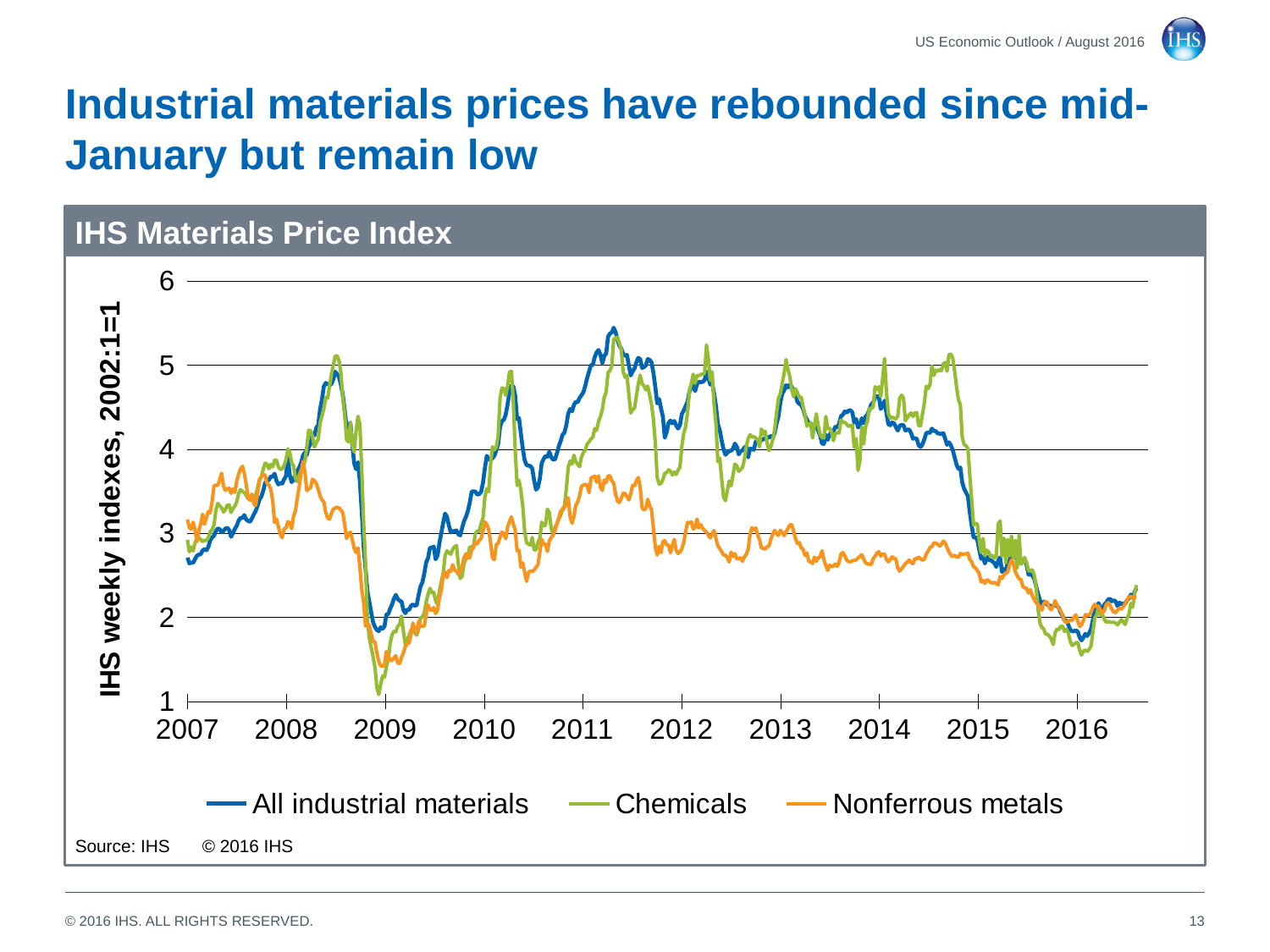

US Economic Outlook / August 2016
# Industrial materials prices have rebounded since mid-January but remain low
IHS Materials Price Index

### Chart

| Category | All industrial materials | Chemicals | Nonferrous metals |
|---|---|---|---|
| 37263 | 1.0 | 1.0 | 1.0 |
| 37270 | 0.9966483625398601 | 1.00372036474164 | 0.9928309897262698 |
| 37277 | 1.0112382951901595 | 0.9992913133898601 | 0.9768214504940302 |
| 37284 | 1.00398386658236 | 0.96067271995101 | 0.9692216062184003 |
| 37291 | 1.01331582421767 | 0.9706343260940301 | 0.9838187077451399 |
| 37298 | 1.0531756491434199 | 0.9706343260940301 | 0.9847218573849201 |
| 37305 | 1.0426479200764303 | 0.9887674247982399 | 0.9701067535088401 |
| 37312 | 1.0748012754630698 | 1.0194937085928297 | 0.9742781025275201 |
| 37319 | 1.1186948813791098 | 1.0661700196934 | 1.0059991313798697 |
| 37326 | 1.1474271189368201 | 1.09390977443609 | 1.0084441711322 |
| 37333 | 1.1684342120471596 | 1.14357261458856 | 1.02193808494663 |
| 37340 | 1.1951270388783701 | 1.1982526078586002 | 1.0019359993820898 |
| 37347 | 1.2252390464639198 | 1.25681044136386 | 1.0015397533938797 |
| 37354 | 1.1999881872996399 | 1.2339118982342097 | 0.98356859224059 |
| 37361 | 1.20925239184807 | 1.2680442301645498 | 0.9864830077688499 |
| 37368 | 1.2339445243363 | 1.3375645000248197 | 0.9983720719029798 |
| 37375 | 1.2318821600137901 | 1.3573235178923098 | 0.9885514160255501 |
| 37382 | 1.23944486097311 | 1.3835946110691195 | 0.9805418841594 |
| 37389 | 1.2570151245758803 | 1.4262376778336099 | 0.9696661059759999 |
| 37396 | 1.2459787605386898 | 1.46148372122529 | 0.9596097238971101 |
| 37403 | 1.24945894766832 | 1.4659856905653696 | 0.97730470311014 |
| 37410 | 1.2490630873246096 | 1.4829558718880802 | 0.9993159609842398 |
| 37417 | 1.2495194103973397 | 1.50155769559629 | 0.9886723223178698 |
| 37424 | 1.27124080392724 | 1.5254896733763899 | 0.9735906192675001 |
| 37431 | 1.27750073594334 | 1.50398348953822 | 0.97771516003985 |
| 37438 | 1.26978781421369 | 1.4526850324637701 | 0.9920633525215801 |
| 37445 | 1.27841516425419 | 1.4790098411840298 | 0.9944889137554299 |
| 37452 | 1.2642536649202003 | 1.39298481898068 | 0.9864850134845401 |
| 37459 | 1.2455818975564796 | 1.3795501685247602 | 0.9478581573537401 |
| 37466 | 1.23409591985097 | 1.3401836671649698 | 0.9355367667944599 |
| 37473 | 1.22632280040868 | 1.31653538192509 | 0.91925248164068 |
| 37480 | 1.2345150884326799 | 1.30878462204667 | 0.9189260564196401 |
| 37487 | 1.2404007543248499 | 1.2877621925319498 | 0.92873436708509 |
| 37494 | 1.2355787819399497 | 1.2772358767424798 | 0.9365470904793001 |
| 37501 | 1.23464245330639 | 1.27601047280711 | 0.9253553266054101 |
| 37508 | 1.2446496508109497 | 1.2792870382118102 | 0.94987377857746 |
| 37515 | 1.23680701688504 | 1.2744736014651399 | 0.9296943750827901 |
| 37522 | 1.2559301871174995 | 1.2853246652949295 | 0.9175871532515499 |
| 37529 | 1.2563948622266399 | 1.2811909266931 | 0.9147298901974601 |
| 37536 | 1.2477903303903397 | 1.2729234494894597 | 0.9153158376871601 |
| 37543 | 1.2470856156440697 | 1.26568940693627 | 0.9318860924592701 |
| 37550 | 1.2358170120901797 | 1.2615556683344398 | 0.94588056424455 |
| 37557 | 1.2328052851127798 | 1.2687897108876298 | 0.9595787131595501 |
| 37564 | 1.2192318906005297 | 1.26481895310543 | 0.9725432548690801 |
| 37571 | 1.2056253391980898 | 1.27428284577915 | 0.9695131532526499 |
| 37578 | 1.21635208782233 | 1.2689906994191196 | 0.98384386298514 |
| 37585 | 1.22699519159354 | 1.2716222783664897 | 0.9905269257810098 |
| 37592 | 1.2320892365444098 | 1.24297857170438 | 1.0023578669801803 |
| 37599 | 1.2912990606496597 | 1.3975066610032 | 0.9931171017460297 |
| 37606 | 1.3385999472083099 | 1.4214676272485998 | 0.98316390403389 |
| 37613 | 1.3651571903592201 | 1.44692770480861 | 0.9770481370775101 |
| 37620 | 1.3890655011930102 | 1.4730041538181398 | 0.9631116446022698 |
| 37627 | 1.41985817793172 | 1.53497343873256 | 0.9769422938583101 |
| 37634 | 1.4770566175863897 | 1.64134119230578 | 0.99105304222199 |
| 37641 | 1.48624007911536 | 1.61602204336961 | 1.01734351085189 |
| 37648 | 1.5014892026341196 | 1.6774064011827 | 1.01927999129883 |
| 37655 | 1.5418946256245896 | 1.7591310631678199 | 1.0284009620658001 |
| 37662 | 1.5708034687810302 | 1.83775368354856 | 1.0230139582874098 |
| 37669 | 1.60726636430384 | 1.94172201413291 | 1.01272794859702 |
| 37676 | 1.6375200823846696 | 2.011888139277019 | 1.0455496377786098 |
| 37683 | 1.6370810390862203 | 2.0030583796247696 | 1.0254425355144399 |
| 37690 | 1.6548101333802203 | 2.0185598993816094 | 1.0173147834246297 |
| 37697 | 1.5705777972434698 | 1.9415010563827 | 1.00687547729326 |
| 37704 | 1.54533633305658 | 1.8906152394927103 | 0.99366027427603 |
| 37711 | 1.4802199130991298 | 1.73445308061055 | 0.9643982765799702 |
| 37718 | 1.4382316310795198 | 1.66157475493576 | 0.95842250036079 |
| 37725 | 1.42865311564975 | 1.59269860270632 | 0.9733611536394501 |
| 37732 | 1.42432252030105 | 1.57474627507874 | 0.9663929171286901 |
| 37739 | 1.35190217365934 | 1.4478505094357301 | 0.97715015051092 |
| 37746 | 1.36109011450597 | 1.4460268977653197 | 0.99065559150114 |
| 37753 | 1.39654351322736 | 1.4751526100651398 | 1.01267801587277 |
| 37760 | 1.3851306557092897 | 1.39682158440856 | 1.0176067442704697 |
| 37767 | 1.35861634954502 | 1.31913346278388 | 1.02261074824002 |
| 37774 | 1.3726685467600401 | 1.32912613981762 | 1.03990593999738 |
| 37781 | 1.39339357117492 | 1.35533023681728 | 1.0199830567256298 |
| 37788 | 1.3851671045280203 | 1.39394640305826 | 1.02514779902925 |
| 37795 | 1.3799281847196898 | 1.36213990589091 | 1.0151909129042398 |
| 37802 | 1.38197398318382 | 1.3484987919174298 | 1.0157177616262503 |
| 37809 | 1.3866414583349198 | 1.3477110420953298 | 1.0456614337026198 |
| 37816 | 1.4102772252504499 | 1.3791770833907901 | 1.06066559132772 |
| 37823 | 1.4041512451456297 | 1.3754338279668301 | 1.0598422221589299 |
| 37830 | 1.4228338268237202 | 1.4219318426293095 | 1.08956315471722 |
| 37837 | 1.4709623486403498 | 1.4505645110575398 | 1.0865264295160502 |
| 37844 | 1.47052517982003 | 1.46178034962681 | 1.0543304645207703 |
| 37851 | 1.47809619684727 | 1.4609880901814298 | 1.0568429674524 |
| 37858 | 1.4898469660195799 | 1.46814185592374 | 1.05315489172132 |
| 37865 | 1.4599405025421297 | 1.44091760490735 | 1.06568706813762 |
| 37872 | 1.4627349523084896 | 1.43118146613783 | 1.05785214442432 |
| 37879 | 1.4624742438626497 | 1.4493607367648698 | 1.056097370922 |
| 37886 | 1.48834780210985 | 1.4798609463865 | 1.07715809589531 |
| 37893 | 1.5237194570268597 | 1.4914194832275098 | 1.0763182647445302 |
| 37900 | 1.56288302375408 | 1.4916627408580099 | 1.10972256798615 |
| 37907 | 1.59471881799275 | 1.5106652728666798 | 1.1455081167737302 |
| 37914 | 1.5978473563393598 | 1.52448245522095 | 1.1627059322497102 |
| 37921 | 1.5854268114829397 | 1.46242082646087 | 1.17409985351898 |
| 37928 | 1.6043606588974297 | 1.47070852111938 | 1.1905857387845402 |
| 37935 | 1.6173862138312 | 1.4979617606010598 | 1.19377860667392 |
| 37942 | 1.6175648029045298 | 1.49314953745331 | 1.1782865470608501 |
| 37949 | 1.6205851058283303 | 1.4890157988514898 | 1.1875395050281798 |
| 37956 | 1.6473002021836498 | 1.56350763188234 | 1.23331125998126 |
| 37963 | 1.67968080278145 | 1.62082403367185 | 1.2492578188188002 |
| 37970 | 1.70315660396888 | 1.6600565426773102 | 1.2669982371776696 |
| 37977 | 1.7230504034749499 | 1.73758757362959 | 1.2774368414876098 |
| 37984 | 1.7612437121858098 | 1.8190062625014398 | 1.3151696470581995 |
| 37991 | 1.83180748635327 | 1.9044802624683501 | 1.3316505611425502 |
| 37998 | 1.9292065374837901 | 1.99280639235653 | 1.3349625008955202 |
| 38005 | 1.96299999382397 | 2.06160226777508 | 1.34866867187274 |
| 38012 | 1.9683074512963203 | 2.18167032585131 | 1.3594480144165302 |
| 38019 | 1.9755902266317502 | 2.16392567534022 | 1.4013059164654798 |
| 38026 | 1.96673098538738 | 2.11066932739037 | 1.4402031479545299 |
| 38033 | 1.97541501292731 | 2.0834975783185006 | 1.51208827152538 |
| 38040 | 2.00242273584279 | 2.1518690802575 | 1.51573353289583 |
| 38047 | 2.0268532934313894 | 2.169730801692411 | 1.5180604000404299 |
| 38054 | 2.019069103428879 | 2.15221370098025 | 1.4712496718133998 |
| 38061 | 2.0353592989829705 | 2.2446313003712506 | 1.5117217029538597 |
| 38068 | 2.05841805056614 | 2.33919604587403 | 1.4953317127193295 |
| 38075 | 2.0399640524044704 | 2.3203467031481795 | 1.5207665402054098 |
| 38082 | 2.04842255032357 | 2.3775671202952298 | 1.4953466334143297 |
| 38089 | 2.0682068479007403 | 2.3775671202952298 | 1.4705241140711598 |
| 38096 | 2.0136704549231697 | 2.2267616767524006 | 1.4744077645522702 |
| 38103 | 1.9900938585765202 | 2.1670904517346106 | 1.41311785667477 |
| 38110 | 1.96739747523139 | 2.09230164552981 | 1.4216190088775997 |
| 38117 | 1.97319362299063 | 2.12278796771826 | 1.37194294202508 |
| 38124 | 1.97329841134095 | 2.1326055968975997 | 1.3799048154572198 |
| 38131 | 1.96218614780294 | 2.1249900429724313 | 1.44935303430195 |
| 38138 | 1.96471362705739 | 2.146692170632 | 1.46850788386478 |
| 38145 | 1.9442845993412403 | 2.2106299130070197 | 1.4256311096818 |
| 38152 | 1.9385093688222 | 2.2383998698139305 | 1.4089655178234097 |
| 38159 | 1.9333960879729097 | 2.25157798200563 | 1.4351955698960202 |
| 38166 | 1.9522076687432204 | 2.26517561328118 | 1.4388021627665002 |
| 38173 | 2.02259040380659 | 2.2956619354696297 | 1.4775504124609997 |
| 38180 | 2.0609685469570604 | 2.35834771264183 | 1.49022376400596 |
| 38187 | 2.0981263861360304 | 2.4251750340635096 | 1.4737227493779597 |
| 38194 | 2.12281877494047 | 2.4282753380148794 | 1.48217193946867 |
| 38201 | 2.14707027644978 | 2.3759896899254698 | 1.4828844274490298 |
| 38208 | 2.19653305017509 | 2.45388122727949 | 1.4576622221187299 |
| 38215 | 2.20643514780442 | 2.3964664136496685 | 1.4772937397178298 |
| 38222 | 2.18134196642786 | 2.3871655017955704 | 1.4541608856995698 |
| 38229 | 2.2092159264557996 | 2.5311751774888394 | 1.44417438600323 |
| 38236 | 2.1997263759363905 | 2.5596526073069596 | 1.4356938758071196 |
| 38243 | 2.1957791648748595 | 2.5650117498441602 | 1.4689708257657401 |
| 38250 | 2.2186928955938594 | 2.5574529592506496 | 1.5237052421528197 |
| 38257 | 2.25068444524512 | 2.6116008473127 | 1.57375095581486 |
| 38264 | 2.28049322719329 | 2.60540023940997 | 1.6259716112316298 |
| 38271 | 2.3192538043664594 | 2.6322695403218197 | 1.57725105947836 |
| 38278 | 2.3204825541808796 | 2.6121175646379307 | 1.5193980974481196 |
| 38285 | 2.3243242504918604 | 2.6209017591668005 | 1.50300762312237 |
| 38292 | 2.32135383286165 | 2.7079843500901903 | 1.5480736150575798 |
| 38299 | 2.2769191754268694 | 2.6346104899078195 | 1.5721867741811801 |
| 38306 | 2.32481780044993 | 2.85117426728964 | 1.59613203568929 |
| 38313 | 2.4271347863192703 | 3.12731223693864 | 1.61564809386196 |
| 38320 | 2.4435259261764104 | 3.23689391600792 | 1.6297042787779497 |
| 38327 | 2.3714701863426395 | 3.1903893567374007 | 1.57497206846907 |
| 38334 | 2.35629774944666 | 3.11081488865229 | 1.5962784435901 |
| 38341 | 2.3604768693351694 | 3.09799822373247 | 1.64409035781671 |
| 38348 | 2.3468860952733994 | 3.1228006553434198 | 1.69115404109141 |
| 38355 | 2.4209956293292794 | 3.03517357222844 | 1.60541558377431 |
| 38362 | 2.4506673728632395 | 3.03414013757798 | 1.6174463383622 |
| 38369 | 2.46825005125945 | 3.0579091345384697 | 1.6273885216598603 |
| 38376 | 2.47503191877467 | 3.0853229276419203 | 1.64968775379504 |
| 38383 | 2.4536160296059895 | 3.0473562574815607 | 1.6594068874958199 |
| 38390 | 2.45172854483692 | 3.0725124255981093 | 1.64070419669336 |
| 38397 | 2.47802145783377 | 3.0948942514025304 | 1.68222655187794 |
| 38404 | 2.5080908511769606 | 3.0674877398926506 | 1.73565355739825 |
| 38411 | 2.5688653570831197 | 3.12639351496864 | 1.7315273936751197 |
| 38418 | 2.5833229485780302 | 3.1602488341175694 | 1.77254049579078 |
| 38425 | 2.5856476449695998 | 3.138278013448879 | 1.77120486965958 |
| 38432 | 2.52450899290186 | 2.9977168563374605 | 1.75049950667619 |
| 38439 | 2.52907195211013 | 3.0454264884515 | 1.7391983525441894 |
| 38446 | 2.5214838679523104 | 2.9516765593367094 | 1.7349344633543198 |
| 38453 | 2.4886466048302096 | 2.89097260796893 | 1.7188195252249199 |
| 38460 | 2.4686984324395493 | 2.82456409733063 | 1.6987020165469602 |
| 38467 | 2.453337075392951 | 2.78681595772262 | 1.6793190982836899 |
| 38474 | 2.34810767304213 | 2.62483712950755 | 1.64745170168411 |
| 38481 | 2.3011505090431994 | 2.559748690140609 | 1.64133247097149 |
| 38488 | 2.2324373510193403 | 2.4350629968170594 | 1.60515972269986 |
| 38495 | 2.14158949323038 | 2.14854593747759 | 1.62870377471907 |
| 38502 | 2.1409794864013203 | 2.16508089188488 | 1.6480870294605605 |
| 38509 | 2.1170534984696294 | 2.13735151341302 | 1.6788119647183903 |
| 38516 | 2.12381233587446 | 2.1724882915285195 | 1.67881942215518 |
| 38523 | 2.14704486957284 | 2.1859229419844506 | 1.6896218135555698 |
| 38530 | 2.190645004834749 | 2.3030825688579406 | 1.6509923739215802 |
| 38537 | 2.21618214799924 | 2.3299518697697996 | 1.6136448763043798 |
| 38544 | 2.2383827278360706 | 2.3966917293232997 | 1.6600931097368603 |
| 38551 | 2.26501492107483 | 2.52641922120047 | 1.66633963986475 |
| 38558 | 2.25469071371841 | 2.5057505281913506 | 1.68886604530027 |
| 38565 | 2.29944594925795 | 2.5609040760374904 | 1.7291075204322102 |
| 38572 | 2.34817422915473 | 2.5392019483779102 | 1.71602771359195 |
| 38579 | 2.3942356772527598 | 2.6440159091786697 | 1.75084612113234 |
| 38586 | 2.40512095482089 | 2.6114627176892995 | 1.76426238974425 |
| 38593 | 2.5208680901584097 | 2.8910660087489397 | 1.7809036103727198 |
| 38600 | 2.59721891236651 | 3.14196960375995 | 1.76686350360302 |
| 38607 | 2.58452239156878 | 3.13770065920487 | 1.7365828379313202 |
| 38614 | 2.63872310677469 | 3.2153532951969 | 1.7696844999164099 |
| 38621 | 2.7925386541287898 | 3.76088829925143 | 1.80655341577081 |
| 38628 | 2.74481394986499 | 3.7329855636891196 | 1.8196646519463997 |
| 38635 | 2.7732055374773905 | 3.8354622432824494 | 1.8607648316562102 |
| 38642 | 2.8286017848867 | 4.0387821258943415 | 1.88650359908546 |
| 38649 | 2.8483543888721603 | 4.138309638733661 | 1.868532407044 |
| 38656 | 2.86116148575229 | 4.19896816509358 | 1.9032040831451298 |
| 38663 | 2.839670169400009 | 4.153115529101548 | 1.9323272861137701 |
| 38670 | 2.81756929864801 | 4.13037996679152 | 1.96846625405158 |
| 38677 | 2.8325869117995897 | 4.194508464852519 | 1.9872693246165802 |
| 38684 | 2.7590530597538097 | 3.93059748255451 | 2.0561292739002694 |
| 38691 | 2.7146258586504803 | 3.7064203796358095 | 2.1454550598234796 |
| 38698 | 2.7143715641664903 | 3.6949970487480606 | 2.1469463271585894 |
| 38705 | 2.6676402671316004 | 3.6450106741541997 | 2.1502321362726797 |
| 38712 | 2.69183157337464 | 3.65327815135785 | 2.169737858568411 |
| 38719 | 2.59649827565935 | 3.0079130511531904 | 2.18480098122618 |
| 38726 | 2.61189622694845 | 3.03911368112136 | 2.243429865872911 |
| 38733 | 2.6147881326032696 | 3.0236659061446693 | 2.306667433408359 |
| 38740 | 2.66308562098119 | 3.1103973819361306 | 2.3851574344709294 |
| 38747 | 2.703751972637901 | 3.1974325487232305 | 2.468374762627561 |
| 38754 | 2.6277689782961104 | 2.9717745464174006 | 2.48761201773185 |
| 38761 | 2.60698046006722 | 3.02038972412689 | 2.332688161198329 |
| 38768 | 2.5867256397791896 | 2.8844569883990894 | 2.339560325894209 |
| 38775 | 2.5327349047446495 | 2.67642176975821 | 2.36659717260009 |
| 38782 | 2.5556271373816295 | 2.7814252726460302 | 2.3358659839388385 |
| 38789 | 2.58287256533535 | 2.8257703098538696 | 2.38512792838168 |
| 38796 | 2.6126450919024995 | 2.93755672416551 | 2.4792195899040994 |
| 38803 | 2.6503210981433702 | 2.955063107144229 | 2.547697797810431 |
| 38810 | 2.5799171432530197 | 2.59837376640427 | 2.631671434055229 |
| 38817 | 2.6353169305074 | 2.71973254486178 | 2.75457880484451 |
| 38824 | 2.74265275012413 | 2.9427668952277894 | 2.9315059516306095 |
| 38831 | 2.7725432522693203 | 3.04426036110084 | 3.072046334960619 |
| 38838 | 2.8521896659083694 | 3.250736818936551 | 3.15635288105649 |
| 38845 | 2.9214747836932093 | 3.4364736124978594 | 3.4383744679174804 |
| 38852 | 2.90143129385443 | 3.4706508641375997 | 3.3423873520276204 |
| 38859 | 2.8697684712583196 | 3.36159615068485 | 3.2546020398246593 |
| 38866 | 2.889248425499529 | 3.3564759095096486 | 3.2629838609772506 |
| 38873 | 2.9067981194324295 | 3.3895205180964103 | 3.0926351220716097 |
| 38880 | 2.85373527715378 | 3.315680103045579 | 2.8547867250041596 |
| 38887 | 2.8778115670221402 | 3.36690673492241 | 2.8030523023612397 |
| 38894 | 2.9584661924107793 | 3.51376555475261 | 2.88389480404426 |
| 38901 | 2.98986126940723 | 3.51231158159522 | 3.0465592624021003 |
| 38908 | 2.9676091590552094 | 3.3910426348335987 | 3.21120968200535 |
| 38915 | 2.9170572420989704 | 3.4772853005587994 | 3.08800358516301 |
| 38922 | 2.96835291468636 | 3.5379573419976906 | 3.01292994213899 |
| 38929 | 3.0736026055239893 | 3.6512862692314 | 3.1281431413518 |
| 38936 | 3.0951080185792894 | 3.6866807517693703 | 3.1677518181712205 |
| 38943 | 2.992434421413279 | 3.51118923206769 | 3.0750148846441094 |
| 38950 | 2.98739698494562 | 3.5221637641425603 | 3.1059414736482895 |
| 38957 | 2.9996925641139294 | 3.61115059549092 | 3.09418400944526 |
| 38964 | 2.96694075050162 | 3.52612298721859 | 3.2428117670594503 |
| 38971 | 2.951786431904849 | 3.67729565145438 | 3.0981825742754 |
| 38978 | 2.9312201272031295 | 3.70388190027526 | 3.08890358712322 |
| 38985 | 2.8650312381093106 | 3.55192577739285 | 3.1674141139331895 |
| 38992 | 2.75084018774635 | 3.1434840218668403 | 3.15718919918603 |
| 38999 | 2.7153611206396397 | 3.0041602270533203 | 3.2791018819351403 |
| 39006 | 2.680334849093371 | 2.83781450692027 | 3.3879259797329504 |
| 39013 | 2.64405107564925 | 2.8215181019312694 | 3.403090268454391 |
| 39020 | 2.6239114569180204 | 2.72015089999393 | 3.45436555817811 |
| 39027 | 2.6270352685441405 | 2.69084429525758 | 3.4931527212147397 |
| 39034 | 2.5864433802662794 | 2.64926179976721 | 3.27407446015775 |
| 39041 | 2.5956811708568295 | 2.64210292642832 | 3.34474608070044 |
| 39048 | 2.6271110630593606 | 2.643487728859931 | 3.3946232266982594 |
| 39055 | 2.6900609330437093 | 2.7609785579134902 | 3.45199482425734 |
| 39062 | 2.6990118173820603 | 2.8528202494497394 | 3.42882781301672 |
| 39069 | 2.71001772571418 | 2.9104405364107193 | 3.32936371244407 |
| 39076 | 2.7026389224040295 | 2.8821864915406596 | 3.32814086417957 |
| 39083 | 2.70940081903554 | 2.9237109560401304 | 3.16460864830309 |
| 39090 | 2.6406802796626003 | 2.7787658603588894 | 3.06911247590937 |
| 39097 | 2.65110682299305 | 2.83572767722681 | 3.0496481469494494 |
| 39104 | 2.64725503847783 | 2.7900583796247695 | 3.1309520632706294 |
| 39111 | 2.6939465768124804 | 2.88717507267802 | 3.03771878091866 |
| 39118 | 2.7328257499740998 | 2.9388537646390294 | 2.89792308623996 |
| 39125 | 2.7449811548001004 | 2.94761622361111 | 3.0341786975063 |
| 39132 | 2.75282672431194 | 2.92377574567379 | 3.11073639533567 |
| 39139 | 2.79439053050425 | 2.89999046111242 | 3.2255910491331004 |
| 39146 | 2.8114141924111795 | 2.9170429945001892 | 3.1099417939087797 |
| 39153 | 2.7969955249336795 | 2.91351459904346 | 3.1820422386088394 |
| 39160 | 2.8338500513871 | 2.94581608901196 | 3.25900629150008 |
| 39167 | 2.9153223271026 | 3.0165920597531897 | 3.2439386859464805 |
| 39174 | 2.9503440937216796 | 3.04475864496163 | 3.3750273534016997 |
| 39181 | 2.96913820405311 | 3.0964029589748394 | 3.5635522697070803 |
| 39188 | 3.0255929966373603 | 3.27872901439218 | 3.57195455807584 |
| 39195 | 3.05821682681767 | 3.35531378593218 | 3.57207015754533 |
| 39202 | 3.0480504045860997 | 3.3267689605525095 | 3.63470621739674 |
| 39209 | 3.0107023039372094 | 3.3029914386112 | 3.7145027802604003 |
| 39216 | 3.0279616013567705 | 3.25347852205716 | 3.56617902625707 |
| 39223 | 3.05365303286637 | 3.280869424478289 | 3.5119423037596893 |
| 39230 | 3.0664533879836795 | 3.3337754422740598 | 3.5261498783899 |
| 39237 | 3.0386738514526 | 3.33851426033903 | 3.53624454481538 |
| 39244 | 2.958183842812331 | 3.24681387253901 | 3.4748536474140397 |
| 39251 | 3.0019693654782795 | 3.2944915097722305 | 3.5271228206209106 |
| 39258 | 3.0514125201690896 | 3.32219244258849 | 3.4870525202435796 |
| 39265 | 3.0888485032205497 | 3.3743145052653603 | 3.6205408535477 |
| 39272 | 3.1493659135218395 | 3.47393618014221 | 3.70292109425346 |
| 39279 | 3.1835218590231302 | 3.518752125728839 | 3.762437566766391 |
| 39286 | 3.1809367549302205 | 3.49825251132232 | 3.79777096904012 |
| 39293 | 3.2161905794223604 | 3.4827052102008498 | 3.71396959597569 |
| 39300 | 3.1647980516083702 | 3.45006425454685 | 3.5818837309369 |
| 39307 | 3.1461933353503 | 3.41132395920101 | 3.4270607278369205 |
| 39314 | 3.1385491091733297 | 3.3989521786858896 | 3.3951009257158895 |
| 39321 | 3.1753528334232093 | 3.396056192940159 | 3.4663929595918495 |
| 39328 | 3.22385207008944 | 3.41989773774127 | 3.352363275438 |
| 39335 | 3.2645983458164207 | 3.45075653660931 | 3.329269833931289 |
| 39342 | 3.3267583052863596 | 3.53645166290634 | 3.4723766259196993 |
| 39349 | 3.40070150023907 | 3.64046414642622 | 3.6206503294337695 |
| 39356 | 3.4355920137277693 | 3.67334570910033 | 3.67393718918909 |
| 39363 | 3.5052464406161095 | 3.76214966653611 | 3.6976915879197803 |
| 39370 | 3.6000450319878796 | 3.8343568532482997 | 3.6914048442252 |
| 39377 | 3.6206791205968694 | 3.8202849199300495 | 3.5916428924184896 |
| 39384 | 3.6363026056793895 | 3.7682643052973606 | 3.57493504455325 |
| 39391 | 3.67542328702571 | 3.81959002752663 | 3.5189995963125704 |
| 39398 | 3.6744064107897096 | 3.7904516397376398 | 3.38674062685197 |
| 39405 | 3.70866908648802 | 3.8704056068270396 | 3.1289592125455203 |
| 39412 | 3.6235649807470405 | 3.871069373727789 | 3.1687472798179006 |
| 39419 | 3.580637248992901 | 3.78847914209588 | 3.07766326604115 |
| 39426 | 3.5993876405200704 | 3.7596830620204202 | 2.9875718175551906 |
| 39433 | 3.590245869600809 | 3.7677081735887694 | 2.94696128456398 |
| 39440 | 3.6415201778255506 | 3.8055537045107197 | 3.0525892830976997 |
| 39447 | 3.6806270659551403 | 3.8759014623867 | 3.06354590059202 |
| 39454 | 3.89048681257784 | 4.004072871099239 | 3.1399397287177306 |
| 39461 | 3.6940644590907197 | 3.96310878038824 | 3.1210870432379703 |
| 39468 | 3.6067460071447095 | 3.838605313356759 | 3.05485798200735 |
| 39475 | 3.660925732421911 | 3.80019379519966 | 3.2027592732631094 |
| 39482 | 3.62850659454353 | 3.65252131686516 | 3.2684092441064303 |
| 39489 | 3.7423053865616 | 3.6144513032397496 | 3.41802410785708 |
| 39496 | 3.78127145426585 | 3.6954451613259094 | 3.55829730692881 |
| 39503 | 3.83958742807535 | 3.75075363831442 | 3.7289771961774303 |
| 39510 | 3.92701093084693 | 3.80182645976643 | 3.8553365350830098 |
| 39517 | 3.963320814733 | 3.8514231653969797 | 3.7264945805253804 |
| 39524 | 3.9308497113687095 | 4.03022772632241 | 3.507797372077131 |
| 39531 | 4.02368702485292 | 4.22641098086375 | 3.52914534150648 |
| 39538 | 4.06727596266963 | 4.2183498971199 | 3.5410436267285297 |
| 39545 | 4.174927629560579 | 4.151597747119079 | 3.6428523895869596 |
| 39552 | 4.164406910757248 | 4.025008964082979 | 3.6245461137649198 |
| 39559 | 4.256211956220209 | 4.078782604714281 | 3.5928372510783104 |
| 39566 | 4.282847445134541 | 4.118643394987831 | 3.52489723036224 |
| 39573 | 4.476243326806071 | 4.31012199317074 | 3.44498356546859 |
| 39580 | 4.594272693604251 | 4.39428769465851 | 3.39707683160273 |
| 39587 | 4.7465226508663 | 4.48270388737801 | 3.3729996747839395 |
| 39594 | 4.78841813527009 | 4.614065121718449 | 3.24721589337711 |
| 39601 | 4.77490050076339 | 4.606674764313571 | 3.183525841561041 |
| 39608 | 4.764670961154479 | 4.751426969477979 | 3.16689673125071 |
| 39615 | 4.7759460756416106 | 4.893132886876029 | 3.2390130527416705 |
| 39622 | 4.83161377674992 | 5.002559248451279 | 3.287774321375991 |
| 39629 | 4.92166522180769 | 5.10836328973571 | 3.30095073942252 |
| 39636 | 4.89306709785077 | 5.109768760860331 | 3.3095422517808295 |
| 39643 | 4.857818279001808 | 5.05480976285173 | 3.3004341895541396 |
| 39650 | 4.766801984966831 | 4.90550048709448 | 3.2785034238277997 |
| 39657 | 4.64829181318426 | 4.61115346510075 | 3.244536775051091 |
| 39664 | 4.46225839605616 | 4.417243965379331 | 3.10507666119499 |
| 39671 | 4.26123627124083 | 4.111467097678161 | 2.93798377523787 |
| 39678 | 4.2769311405042805 | 4.08797971414229 | 2.9935557382625104 |
| 39685 | 4.31496215564616 | 4.31565315342648 | 3.0133637576737105 |
| 39692 | 4.052470442619289 | 4.04292570237038 | 2.9221683089162 |
| 39699 | 3.83273434514599 | 3.96774816167344 | 2.82211396948602 |
| 39706 | 3.76326453987412 | 4.2107837973510405 | 2.7708284190887693 |
| 39713 | 3.8448853659342896 | 4.39104780917811 | 2.8265069942844696 |
| 39720 | 3.6188587595739494 | 4.301955973940719 | 2.6022175638138094 |
| 39727 | 3.2611200106145604 | 3.7467113344623404 | 2.3330960430185694 |
| 39734 | 2.83878063888436 | 3.12408372729328 | 2.17953644978341 |
| 39741 | 2.57452029574808 | 2.6406848228421302 | 1.89383538452398 |
| 39748 | 2.3075124549292196 | 1.96886948295169 | 1.9301309964631301 |
| 39755 | 2.18347007652888 | 1.7528286453477697 | 1.90055143680945 |
| 39762 | 2.05516975339852 | 1.6351440983235699 | 1.7972119830104498 |
| 39769 | 1.9397888138757102 | 1.53036284401392 | 1.7086599643502602 |
| 39776 | 1.8830962316470798 | 1.40250614687856 | 1.7077826722790197 |
| 39783 | 1.8486480481843799 | 1.1629729466733603 | 1.5691330413924698 |
| 39790 | 1.8345551501757702 | 1.0811735777448 | 1.4714872579916498 |
| 39797 | 1.8809309548613002 | 1.20385299896844 | 1.4206446616197699 |
| 39804 | 1.8640143179421098 | 1.3028499384926 | 1.4157040467428696 |
| 39811 | 1.8927524610534503 | 1.2865836770944197 | 1.4375194308706898 |
| 39818 | 2.03157466595402 | 1.41368782925766 | 1.5918240119299096 |
| 39825 | 2.0400015158673703 | 1.4988252527871395 | 1.5430425037313402 |
| 39832 | 2.1024204426103204 | 1.69178899376099 | 1.48840037658865 |
| 39839 | 2.1512153356205395 | 1.7918797676509597 | 1.4847753594290198 |
| 39846 | 2.2228933475378203 | 1.83594003166389 | 1.5192673405648998 |
| 39853 | 2.26641238689591 | 1.8257228846143199 | 1.54123049929105 |
| 39860 | 2.2178693864051 | 1.8945329023218302 | 1.45295295264575 |
| 39867 | 2.1957178378929703 | 1.9138262677971496 | 1.4521215224295299 |
| 39874 | 2.1863810841310305 | 2.01531609287341 | 1.52262730176368 |
| 39881 | 2.0847032050834002 | 1.83107838635473 | 1.5794681575519698 |
| 39888 | 2.04719933851427 | 1.6688410571549896 | 1.6504761765109301 |
| 39895 | 2.0915492261316797 | 1.7389732335240098 | 1.68565819205826 |
| 39902 | 2.08641005945601 | 1.7812125651619801 | 1.6925206148091598 |
| 39909 | 2.13756488957617 | 1.8505309495308302 | 1.7939553480395498 |
| 39916 | 2.15223515163112 | 1.85376456180804 | 1.9308766591284 |
| 39923 | 2.13712423145827 | 1.81352702739975 | 1.85920775168885 |
| 39930 | 2.1452102710409506 | 1.7875683327908898 | 1.8077288288676399 |
| 39937 | 2.2639321401351404 | 1.8534438065082002 | 1.95182994314221 |
| 39944 | 2.36717162600826 | 1.99789180655233 | 1.89222099200634 |
| 39951 | 2.4144464514512594 | 1.99902563341589 | 1.8938043128192297 |
| 39958 | 2.5180602364737195 | 2.0534610462326004 | 1.8963770491097103 |
| 39965 | 2.65241036183204 | 2.17983618290039 | 2.0300098107112694 |
| 39972 | 2.704764547602741 | 2.27072575422415 | 2.1463328234698094 |
| 39979 | 2.82675480786525 | 2.34439819835722 | 2.0922018538613 |
| 39986 | 2.8276715973893 | 2.28945990986269 | 2.079594850368 |
| 39993 | 2.8403241963154504 | 2.29676952101456 | 2.11585972265209 |
| 40000 | 2.6893216103411803 | 2.1944306775743403 | 2.0448195567045304 |
| 40007 | 2.7368130744343198 | 2.1513905857821305 | 2.08564270611837 |
| 40014 | 2.8860140485909005 | 2.3157319479917704 | 2.2317099037628196 |
| 40021 | 3.0032745664935105 | 2.42210014839005 | 2.32070906131863 |
| 40028 | 3.125830502392351 | 2.5285193342858197 | 2.5001750400775906 |
| 40035 | 3.2338119078970204 | 2.7324064453135697 | 2.5428584879604896 |
| 40042 | 3.1929844273252694 | 2.79113033942155 | 2.47179039017785 |
| 40049 | 3.0928790325144795 | 2.76744588065909 | 2.55464479685256 |
| 40056 | 3.00919272418169 | 2.7506850523226603 | 2.5448050432495695 |
| 40063 | 3.02472987458318 | 2.80901935690289 | 2.6254841667015505 |
| 40070 | 3.0254109274447893 | 2.83901466137831 | 2.5624907304043 |
| 40077 | 3.0337620551474904 | 2.85232025110465 | 2.5455246654211403 |
| 40084 | 2.9866733974376 | 2.6304460935905394 | 2.50981759286588 |
| 40091 | 2.9747760962151695 | 2.4596778667137396 | 2.5440481320067896 |
| 40098 | 3.0641087654207104 | 2.4905317813977303 | 2.60528016083435 |
| 40105 | 3.1455306102805705 | 2.63867887289757 | 2.71222029105716 |
| 40112 | 3.1957633139139294 | 2.6940624385615495 | 2.75502585666362 |
| 40119 | 3.26357810006801 | 2.73646180087048 | 2.7062552451381197 |
| 40126 | 3.3632913821155705 | 2.83558079424533 | 2.7071050187521806 |
| 40133 | 3.4946257309277997 | 2.8355223704896795 | 2.8035567451089705 |
| 40140 | 3.4991360748523506 | 2.8521399996690096 | 2.82745138275186 |
| 40147 | 3.4950767930716498 | 2.9951976136231995 | 2.8928767169626894 |
| 40154 | 3.45959300707529 | 3.02777872671407 | 2.87321357435202 |
| 40161 | 3.4666201260662994 | 3.0225262164950104 | 2.9173469814718294 |
| 40168 | 3.492016995825209 | 3.1187691260432793 | 2.93873732113047 |
| 40175 | 3.602913247082901 | 3.1806145929754606 | 3.0318410606396995 |
| 40182 | 3.7757407888826306 | 3.4311392659933 | 3.1352030004031697 |
| 40189 | 3.9211739469779205 | 3.52898343327136 | 3.10423043036832 |
| 40196 | 3.8798747133176694 | 3.49495274356103 | 3.0452892828466203 |
| 40203 | 3.8744671877883294 | 3.8187758339355296 | 2.88879016834327 |
| 40210 | 3.8918031329077594 | 4.029328079921 | 2.7106619172469304 |
| 40217 | 3.9225264223441694 | 3.99142722212721 | 2.68504764643124 |
| 40224 | 3.982862170988299 | 4.02558340568957 | 2.8643583475964904 |
| 40231 | 4.06066724569194 | 4.15229005566006 | 2.8789107679383 |
| 40238 | 4.26549537195415 | 4.60629132993893 | 2.9530554125191792 |
| 40245 | 4.3353747991664395 | 4.72847338081079 | 3.01390409216834 |
| 40252 | 4.349915058856738 | 4.724831778639548 | 2.9952505148365596 |
| 40259 | 4.41254276210301 | 4.6412979219876505 | 2.9367398500058197 |
| 40266 | 4.5338710639481805 | 4.74987512839325 | 3.07776159101076 |
| 40273 | 4.683341197742201 | 4.917983616414469 | 3.1393606419223503 |
| 40280 | 4.757532855287179 | 4.9277988183959485 | 3.1951318537899502 |
| 40287 | 4.749152245515989 | 4.565724375134459 | 3.1129936938743996 |
| 40294 | 4.636042765796691 | 3.9931608184069805 | 3.036072532743669 |
| 40301 | 4.357271320079949 | 3.56828238240502 | 2.79210152899309 |
| 40308 | 4.3715791063981 | 3.6284814015964306 | 2.79640581751155 |
| 40315 | 4.181369222721881 | 3.5104076147816294 | 2.5938678769324004 |
| 40322 | 4.008663594346832 | 3.3172436730123094 | 2.64473533415079 |
| 40329 | 3.8691587427143 | 3.02563086954363 | 2.5363999262296195 |
| 40336 | 3.8116093995925193 | 2.8860478180042897 | 2.42740403921337 |
| 40343 | 3.8044223296640296 | 2.870360133275219 | 2.5284686539899495 |
| 40350 | 3.80003952078534 | 2.86047383204894 | 2.552445325180409 |
| 40357 | 3.7710029542162298 | 2.94914006586532 | 2.5428969044031993 |
| 40364 | 3.62596737628485 | 2.80126374262876 | 2.563192787652731 |
| 40371 | 3.5183123234200497 | 2.8017645893898298 | 2.5948575296706795 |
| 40378 | 3.54597021611946 | 2.8955668720590895 | 2.6248000519666905 |
| 40385 | 3.6484221773903305 | 2.94222579228702 | 2.7736084954112497 |
| 40392 | 3.83422385272173 | 3.1319496742590096 | 2.9272815664421103 |
| 40399 | 3.8839554988358094 | 3.0878403731265 | 2.8709911800129997 |
| 40406 | 3.91773321360434 | 3.0939825572735904 | 2.8718306308302393 |
| 40413 | 3.9109009808915998 | 3.285996308452711 | 2.783279647282651 |
| 40420 | 3.9690267109179906 | 3.24638798647388 | 2.910748489251059 |
| 40427 | 3.9052881286950996 | 3.0586296173301895 | 2.94813339464184 |
| 40434 | 3.8754262258907297 | 2.9927120615184295 | 2.9761683360063196 |
| 40441 | 3.8812825826497397 | 3.0648417124984104 | 3.0318994681272797 |
| 40448 | 3.9501572580052504 | 3.11332608520567 | 3.1151159976802596 |
| 40455 | 4.0319293239343414 | 3.168224796032631 | 3.17849613834343 |
| 40462 | 4.096575940536418 | 3.21053441380413 | 3.26709902596088 |
| 40469 | 4.1716115237363 | 3.2904307559066406 | 3.27152250576058 |
| 40476 | 4.198569576064359 | 3.3196565228184096 | 3.3092060252307696 |
| 40483 | 4.287851020470979 | 3.5254297353802695 | 3.3421025104358795 |
| 40490 | 4.42538699559905 | 3.78816596516971 | 3.42251929217944 |
| 40497 | 4.47945326402795 | 3.8594892844730992 | 3.1931832972055605 |
| 40504 | 4.4514903915106006 | 3.82434914027548 | 3.12001810681457 |
| 40511 | 4.528181394039209 | 3.9280605034229 | 3.20556916304294 |
| 40518 | 4.564374717807309 | 3.8496611907611995 | 3.33392550752976 |
| 40525 | 4.559570495238581 | 3.8179085376684494 | 3.37192277278875 |
| 40532 | 4.610442470648399 | 3.79282725632864 | 3.4480272672397305 |
| 40539 | 4.6414635270097095 | 3.9088472531291494 | 3.556034846914 |
| 40546 | 4.678087243258039 | 3.9603675549843005 | 3.57619250263061 |
| 40553 | 4.755535721817279 | 3.99381061899061 | 3.5793079214731796 |
| 40560 | 4.84977005995172 | 4.063931930339418 | 3.5726007821641694 |
| 40567 | 4.925180017419539 | 4.08706412105097 | 3.4816457917115 |
| 40574 | 4.9998841945008605 | 4.123614279646287 | 3.65734818828725 |
| 40581 | 5.004430097815429 | 4.142756151567469 | 3.6695624096366797 |
| 40588 | 5.0964971993051 | 4.245243499798652 | 3.67829862769612 |
| 40595 | 5.152959738471399 | 4.2254983268883795 | 3.6090677513219003 |
| 40602 | 5.180184029495468 | 4.33056305915191 | 3.6830387244893803 |
| 40609 | 5.125239781620141 | 4.387562838497559 | 3.54685764205834 |
| 40616 | 5.0227952359893395 | 4.47488439366942 | 3.5102372151553203 |
| 40623 | 5.10987249746527 | 4.61650245202147 | 3.6336485600651693 |
| 40630 | 5.138730971033489 | 4.68049938492599 | 3.6030862876304104 |
| 40637 | 5.337084287389418 | 4.91249553340431 | 3.6809171179446802 |
| 40644 | 5.376318123481921 | 4.933995381704441 | 3.6846894003668598 |
| 40651 | 5.387708656181439 | 4.989667722129972 | 3.62532218050945 |
| 40658 | 5.445649407694791 | 5.305877590895799 | 3.595455044023779 |
| 40665 | 5.3944114326405295 | 5.322458620138009 | 3.46549975097854 |
| 40672 | 5.3050770765433795 | 5.332329525207 | 3.38381850051604 |
| 40679 | 5.2310303782827 | 5.260710911909259 | 3.36545977198049 |
| 40686 | 5.1951535581973385 | 5.179260068733831 | 3.4141565311041395 |
| 40693 | 5.133907161859289 | 4.919341109560401 | 3.4786451024200593 |
| 40700 | 5.10912151368532 | 4.855653081713821 | 3.472028974463289 |
| 40707 | 5.123124804449798 | 4.87992315822571 | 3.4347690029380398 |
| 40714 | 4.9977332434171995 | 4.651857702215919 | 3.3969169436465396 |
| 40721 | 4.878076103981311 | 4.43078572256025 | 3.4695793692181596 |
| 40728 | 4.92692073935086 | 4.472026871286799 | 3.56987890604735 |
| 40735 | 4.9619396506116 | 4.488080846650739 | 3.5641129856664002 |
| 40742 | 5.035675193917081 | 4.63590610495424 | 3.6243695956710305 |
| 40749 | 5.08741332404272 | 4.779280235438191 | 3.6630943404331706 |
| 40756 | 5.070193343355621 | 4.880068303554191 | 3.54838877744924 |
| 40763 | 4.967883817505679 | 4.77797877525802 | 3.2994856916811197 |
| 40770 | 4.977047482470291 | 4.755980473193249 | 3.2796825187774603 |
| 40777 | 4.9984633974535715 | 4.70668129126925 | 3.2949857043421105 |
| 40784 | 5.072851724914641 | 4.75115492914237 | 3.40395725718882 |
| 40791 | 5.063324230848729 | 4.64110835342207 | 3.3296491990542285 |
| 40798 | 5.03131136905677 | 4.52935415574887 | 3.2781207721002605 |
| 40805 | 4.90810432562196 | 4.35724968032701 | 3.0581073394302196 |
| 40812 | 4.736544333573771 | 4.073171241015229 | 2.8316097647753797 |
| 40819 | 4.54526834938805 | 3.6588724882639396 | 2.74126709164776 |
| 40826 | 4.596833091071561 | 3.5855547515156205 | 2.84222351097449 |
| 40833 | 4.48770952492927 | 3.5928369441579 | 2.7698847059786305 |
| 40840 | 4.388726807469999 | 3.6376390006564403 | 2.90058466381846 |
| 40847 | 4.13666522350693 | 3.7133818600058404 | 2.9116557801459497 |
| 40854 | 4.206251391384751 | 3.72238217554157 | 2.8608234642231194 |
| 40861 | 4.316092121601631 | 3.75432507460875 | 2.85849944472736 |
| 40868 | 4.34034293497897 | 3.73854100585285 | 2.7684864416835504 |
| 40875 | 4.307587607667679 | 3.69282114861622 | 2.85357115117221 |
| 40882 | 4.33594487555333 | 3.72887867872175 | 2.9266438040714395 |
| 40889 | 4.2847345509269985 | 3.6992730432096295 | 2.79927135974563 |
| 40896 | 4.246303997157661 | 3.7503672074537002 | 2.7592661598971895 |
| 40903 | 4.285339793835551 | 3.7840113372205204 | 2.7756449755166894 |
| 40910 | 4.418823792332791 | 4.036249143033663 | 2.8144986764677697 |
| 40917 | 4.46118760382961 | 4.18949676355231 | 2.88982501152731 |
| 40924 | 4.514321043215049 | 4.26639460169131 | 3.01761270653761 |
| 40931 | 4.563428405151781 | 4.4412389190143315 | 3.12961363056771 |
| 40938 | 4.68751268373293 | 4.70171751168089 | 3.1205703460719607 |
| 40945 | 4.741182009004141 | 4.78094983423341 | 3.1345368839465104 |
| 40952 | 4.75910376637092 | 4.89246518901803 | 3.0511151243524797 |
| 40959 | 4.6913933084006905 | 4.78481251110167 | 3.067111777219301 |
| 40966 | 4.773981392811641 | 4.87797988183959 | 3.16840386714879 |
| 40973 | 4.8007852064597385 | 4.875656476480999 | 3.0647811571805903 |
| 40980 | 4.7988814802891 | 4.88766134411597 | 3.1018881687038595 |
| 40987 | 4.8008812627896695 | 4.896904987339949 | 3.0596629392030485 |
| 40994 | 4.822881329115028 | 4.899694047297259 | 3.03003482927004 |
| 41001 | 4.9233683707348606 | 5.24092874078078 | 3.016486583954869 |
| 41008 | 4.84681415494567 | 5.070752497531431 | 2.973416126223249 |
| 41015 | 4.770325111883142 | 4.81860928954815 | 2.94456805930892 |
| 41022 | 4.7912666252606115 | 4.919762522961841 | 2.99391071470173 |
| 41029 | 4.66735049795184 | 4.54056690736378 | 3.032908139864109 |
| 41036 | 4.514780316959229 | 4.300735307454249 | 2.93798202003103 |
| 41043 | 4.30017174458335 | 3.8516095741922594 | 2.8499251392439495 |
| 41050 | 4.22797610748213 | 3.894852001610769 | 2.8159410887931897 |
| 41057 | 4.106039206328229 | 3.6488536366595095 | 2.78107093385249 |
| 41064 | 3.9994430390719393 | 3.4322125066885794 | 2.74078996443862 |
| 41071 | 3.9337661358511298 | 3.3879511636758797 | 2.73815720495384 |
| 41078 | 3.95652127473518 | 3.5041973389085306 | 2.7113037219209004 |
| 41085 | 3.97850602073619 | 3.62091172943363 | 2.65820197110166 |
| 41092 | 3.98427670309255 | 3.56510590195224 | 2.77435037724975 |
| 41099 | 4.0049813172021596 | 3.69228751261867 | 2.72356932485626 |
| 41106 | 4.067525543493009 | 3.8233362893661105 | 2.75688044233861 |
| 41113 | 4.03079105684514 | 3.8015814837901796 | 2.6935021238958794 |
| 41120 | 3.9387277073089604 | 3.736968633984079 | 2.6998644805916596 |
| 41127 | 3.9758377989018 | 3.755848625599209 | 2.7089545672644904 |
| 41134 | 3.9876193784670204 | 3.783307767584771 | 2.6660220051987995 |
| 41141 | 4.017808241569379 | 3.8764716917017394 | 2.7176238555669703 |
| 41148 | 4.03709243622374 | 4.0271534816498304 | 2.74910091046383 |
| 41155 | 3.9023798750517598 | 4.125310713320349 | 2.8064115234016698 |
| 41162 | 4.00908861218853 | 4.173926332338549 | 2.98755930627048 |
| 41169 | 4.001498929011331 | 4.1443619757390495 | 3.06583622583964 |
| 41176 | 3.9928577534299095 | 4.14978966896331 | 3.03972385781875 |
| 41183 | 4.089366535464421 | 4.1308305264261085 | 3.0634009502319706 |
| 41190 | 4.08605782335279 | 4.1143294468747 | 2.98305603166133 |
| 41197 | 4.0754077123188805 | 4.02855019720982 | 2.9241402684062106 |
| 41204 | 4.1146674377287695 | 4.2409488490117395 | 2.82582606525109 |
| 41211 | 4.115931477293339 | 4.17907632875291 | 2.819245689759339 |
| 41218 | 4.13372362688652 | 4.214838764556289 | 2.8128428548531486 |
| 41225 | 4.14928252251103 | 4.07521533658063 | 2.83750230606777 |
| 41232 | 4.134832190336939 | 3.9838094075982298 | 2.8503702370987396 |
| 41239 | 4.157141849363079 | 4.033027261845 | 2.9278838465914503 |
| 41246 | 4.13779430389066 | 4.114757848399418 | 2.9902278666810704 |
| 41253 | 4.19613139569586 | 4.23280622245268 | 3.03421803254531 |
| 41260 | 4.30672637562293 | 4.43848190358508 | 2.99423911280201 |
| 41267 | 4.388390753323121 | 4.604467138499219 | 2.9745648568658 |
| 41274 | 4.55502592561957 | 4.660513653539569 | 3.03635314089598 |
| 41281 | 4.661363562636499 | 4.784247088741661 | 3.00737597497122 |
| 41288 | 4.6986306467291294 | 4.903145867971469 | 2.97253167773573 |
| 41295 | 4.762155921962309 | 5.06745811263301 | 3.0190789504577595 |
| 41302 | 4.733660493852512 | 4.950946485803652 | 3.0556257566703504 |
| 41309 | 4.7688007120221805 | 4.86332064386939 | 3.0983962905516305 |
| 41316 | 4.7410887490334 | 4.707568250045509 | 3.1033936762254903 |
| 41323 | 4.697410029131248 | 4.624391826962849 | 3.0249847949743702 |
| 41330 | 4.653701939615599 | 4.71814150232514 | 2.9355998384573203 |
| 41337 | 4.564357932182399 | 4.67631325194865 | 2.87751252748496 |
| 41344 | 4.540437106727789 | 4.613993136546419 | 2.88883850272096 |
| 41351 | 4.523581030550859 | 4.618149512078059 | 2.8237395469088002 |
| 41358 | 4.479601189473052 | 4.50669891934531 | 2.81065756780613 |
| 41365 | 4.39952049674088 | 4.40990697433238 | 2.7344835295098595 |
| 41372 | 4.3524544811151396 | 4.27360726725103 | 2.76447110925782 |
| 41379 | 4.3117511806543005 | 4.298983567870519 | 2.66847463642507 |
| 41386 | 4.307624919057789 | 4.31147462309478 | 2.6556689537772895 |
| 41393 | 4.2252328306092695 | 4.1337803054959394 | 2.6402443518853502 |
| 41400 | 4.27542569486975 | 4.28458810011087 | 2.7152507296126798 |
| 41407 | 4.26946126397325 | 4.41961551420738 | 2.66681436952954 |
| 41414 | 4.219159150792071 | 4.27649780448921 | 2.7060977461311704 |
| 41421 | 4.162312216300619 | 4.17671609507996 | 2.72156612177774 |
| 41428 | 4.067543557026048 | 4.137895209042409 | 2.7917193419257105 |
| 41435 | 4.063196088538479 | 4.13647042955885 | 2.6817641741282694 |
| 41442 | 4.1715412984558 | 4.38916075331395 | 2.615645399573679 |
| 41449 | 4.11136506200908 | 4.24164997048748 | 2.5572552546098097 |
| 41456 | 4.1726625239592305 | 4.25246206786224 | 2.6184974303545197 |
| 41463 | 4.206916931218719 | 4.209586935055899 | 2.60321200202305 |
| 41470 | 4.213517619105869 | 4.10030192024448 | 2.61001639531745 |
| 41477 | 4.265656839514289 | 4.18908365006426 | 2.6343986160552495 |
| 41484 | 4.25953039803667 | 4.196771056768839 | 2.6062620036175996 |
| 41491 | 4.302620449413321 | 4.194168973791779 | 2.65595825251265 |
| 41498 | 4.3943415077076295 | 4.3477109483172285 | 2.753124708034951 |
| 41505 | 4.410584669494479 | 4.32372128487028 | 2.77010827704353 |
| 41512 | 4.449840454308221 | 4.320061479818399 | 2.7299845648802705 |
| 41519 | 4.434906262166699 | 4.2979146189023485 | 2.6814688037589596 |
| 41526 | 4.45834551692662 | 4.271692639522501 | 2.663193857363491 |
| 41533 | 4.465201610149661 | 4.28075365265695 | 2.6606313674858004 |
| 41540 | 4.438493478827871 | 4.284982147683949 | 2.6707147268093303 |
| 41547 | 4.31734041962059 | 4.0230386724331 | 2.67767657232378 |
| 41554 | 4.35923517120454 | 4.127170672830268 | 2.683029277836591 |
| 41561 | 4.2593925572436 | 3.7485981616734403 | 2.70511439393425 |
| 41568 | 4.2745460793446 | 3.8700060597200996 | 2.72273292037006 |
| 41575 | 4.36870629594319 | 4.26576515205842 | 2.7451114514451604 |
| 41582 | 4.30918099404954 | 4.0620644090049 | 2.6913617348182197 |
| 41589 | 4.38964074746579 | 4.266668428223891 | 2.64648746131041 |
| 41596 | 4.41146456804232 | 4.33887604466044 | 2.63438855037487 |
| 41603 | 4.4723473779282 | 4.4852495493134805 | 2.6329195800536596 |
| 41610 | 4.534081666718669 | 4.484658443614541 | 2.6272056632723104 |
| 41617 | 4.5542333871909 | 4.50604675196796 | 2.69741283509643 |
| 41624 | 4.61598371509469 | 4.743054112169641 | 2.72590289156127 |
| 41631 | 4.63083363969713 | 4.709642620491062 | 2.7629914454686304 |
| 41638 | 4.6264307934266995 | 4.7428769190033 | 2.7799951960764 |
| 41645 | 4.47893733074406 | 4.62672933516844 | 2.7275012932409206 |
| 41652 | 4.51051643072407 | 4.8418945906585895 | 2.7535643559233103 |
| 41659 | 4.57715549320085 | 5.078940790163231 | 2.750531287553471 |
| 41666 | 4.429553326289999 | 4.67834163913084 | 2.68862323638614 |
| 41673 | 4.297789146057499 | 4.43088702166274 | 2.65969147695778 |
| 41680 | 4.285533864956989 | 4.365232668979859 | 2.68678917435993 |
| 41687 | 4.318891830877929 | 4.38133121431605 | 2.7182758333633497 |
| 41694 | 4.307583815247369 | 4.37087663215264 | 2.7001653404043604 |
| 41701 | 4.262175744870969 | 4.359231135432122 | 2.69326748531843 |
| 41708 | 4.221753308892571 | 4.39362431059306 | 2.58642394208021 |
| 41715 | 4.278193537147049 | 4.606408193999301 | 2.54896051415953 |
| 41722 | 4.2899949149613 | 4.6421865731827685 | 2.57515086198411 |
| 41729 | 4.285222600614591 | 4.608977228471029 | 2.607595662082611 |
| 41736 | 4.22268816888358 | 4.339117124708321 | 2.6368884465817195 |
| 41743 | 4.2341982736949 | 4.375309995917891 | 2.6558280032268096 |
| 41750 | 4.231779712419961 | 4.41034777442505 | 2.68120380323252 |
| 41757 | 4.191944886980399 | 4.431300314708261 | 2.6510113127864505 |
| 41764 | 4.1248533482107685 | 4.388952895812531 | 2.638448280078669 |
| 41771 | 4.131515119385589 | 4.4309781441865805 | 2.69635104932068 |
| 41778 | 4.124310088358149 | 4.436201981476062 | 2.69534491515651 |
| 41785 | 4.04837725341994 | 4.28315797306913 | 2.7170925441187 |
| 41792 | 4.02537980236106 | 4.27988883433823 | 2.6953881138225197 |
| 41799 | 4.05817853235113 | 4.41474103177974 | 2.67979131588861 |
| 41806 | 4.117835759485538 | 4.5458517299301 | 2.68962680047319 |
| 41813 | 4.192167226440938 | 4.74900830763629 | 2.7519817705808305 |
| 41820 | 4.1977637312898 | 4.720976822467019 | 2.7877201111549006 |
| 41827 | 4.194847495251031 | 4.770333156074331 | 2.8319777169174802 |
| 41834 | 4.244980305357989 | 4.991773145262272 | 2.839849373326639 |
| 41841 | 4.21578688120081 | 4.87743839054716 | 2.8820298566023106 |
| 41848 | 4.216331691842901 | 4.9418498524374 | 2.8848820905155197 |
| 41855 | 4.189316858379958 | 4.925750449859049 | 2.8687092180903306 |
| 41862 | 4.18517390721334 | 4.9494703964607005 | 2.84732897515617 |
| 41869 | 4.180702282584571 | 4.93243702469673 | 2.8659848803564403 |
| 41876 | 4.1918945607520195 | 5.01566525852415 | 2.90737697924251 |
| 41883 | 4.124256238444859 | 5.03237740609778 | 2.8851038466453005 |
| 41890 | 4.0526110358017 | 4.92756076544994 | 2.828079433301129 |
| 41897 | 4.08168975781098 | 5.124601064657239 | 2.7782485913121397 |
| 41904 | 4.04745741182445 | 5.13128930653854 | 2.73943090744156 |
| 41911 | 3.9896637249781697 | 5.08361254199328 | 2.7213887358360402 |
| 41918 | 3.90421053758963 | 4.929042183595451 | 2.7380459984790995 |
| 41925 | 3.8155291802791895 | 4.74263724424781 | 2.7159146089745003 |
| 41932 | 3.7665675387144404 | 4.58996825887168 | 2.7155953396614 |
| 41939 | 3.78252749694317 | 4.5288007535346 | 2.75967471217812 |
| 41946 | 3.60368781742373 | 4.14383939783427 | 2.7463525132987296 |
| 41953 | 3.5311441400530494 | 4.05455371444017 | 2.75329352478417 |
| 41960 | 3.48596267863947 | 4.040956825666509 | 2.75230251294578 |
| 41967 | 3.44132351510932 | 4.00736334600257 | 2.7631157593246103 |
| 41974 | 3.24880073136576 | 3.69041947274642 | 2.6876888571362003 |
| 41981 | 3.0890465810308894 | 3.399149994207819 | 2.6603748131555203 |
| 41988 | 2.9505941923498598 | 3.09831069346146 | 2.60135652710277 |
| 41995 | 2.9533385989033705 | 3.11992595943269 | 2.58660158772918 |
| 42002 | 2.91752445926492 | 3.10654000518537 | 2.55454402064947 |
| 42009 | 2.80060389677434 | 2.9028692611940694 | 2.5166070938883296 |
| 42016 | 2.6950849725009904 | 2.77080826681524 | 2.41979132806218 |
| 42023 | 2.7191860420980203 | 2.936859984885169 | 2.4381074308856197 |
| 42030 | 2.63899270448452 | 2.7315670474793006 | 2.4028860850672795 |
| 42037 | 2.7232224429234604 | 2.79812932551481 | 2.44496229500294 |
| 42044 | 2.68042648488042 | 2.7765393079176306 | 2.43442966751681 |
| 42051 | 2.68204726929693 | 2.72046288207679 | 2.4114980862839595 |
| 42058 | 2.66295960029834 | 2.7340689809630394 | 2.4090769719486897 |
| 42065 | 2.6428025934507993 | 2.70468397994252 | 2.4135579698734695 |
| 42072 | 2.5983645567335705 | 2.7289476685109606 | 2.4014566133866295 |
| 42079 | 2.67491844085142 | 3.1071234781745205 | 2.38719587180587 |
| 42086 | 2.71250570499552 | 3.1468200111430398 | 2.48436901119679 |
| 42093 | 2.5385890720629503 | 2.72588652519045 | 2.4618754624789294 |
| 42100 | 2.5731144503303907 | 2.9407802172342 | 2.50217881312199 |
| 42107 | 2.53149690605756 | 2.6451545904379405 | 2.52666106090218 |
| 42114 | 2.66360880718112 | 2.9258689423485293 | 2.53595006863541 |
| 42121 | 2.66834231166394 | 2.7287468542964106 | 2.6261837536857704 |
| 42128 | 2.7840057270213405 | 2.9673242361222205 | 2.6851830442019406 |
| 42135 | 2.718408336503289 | 2.7061741646853705 | 2.63680084511191 |
| 42142 | 2.7670346830171404 | 2.9162269043849496 | 2.54448625994028 |
| 42149 | 2.6540055085547998 | 2.5845708987251705 | 2.49789546282709 |
| 42156 | 2.75826608108045 | 2.9783101531341196 | 2.4552838313947394 |
| 42163 | 2.67731738170418 | 2.6309814733090895 | 2.4515354118458297 |
| 42170 | 2.6629563291358695 | 2.65892556087577 | 2.3643259026819505 |
| 42177 | 2.6796616646235796 | 2.7101023174223102 | 2.3495105148481397 |
| 42184 | 2.61913865417338 | 2.64304817987742 | 2.34321639875417 |
| 42191 | 2.5073041580488704 | 2.5512986335979297 | 2.28860195302369 |
| 42198 | 2.51326577920641 | 2.5590014011551196 | 2.32757618048577 |
| 42205 | 2.49657425702886 | 2.5644637271829605 | 2.25978948087677 |
| 42212 | 2.4579890263607798 | 2.5081885022534305 | 2.2103661155641596 |
| 42219 | 2.370240215918269 | 2.36178412778093 | 2.1727177836838396 |
| 42226 | 2.28160807460668 | 2.10423492792877 | 2.1540406272636194 |
| 42233 | 2.2044234704929306 | 1.93433688402959 | 2.11847073590559 |
| 42240 | 2.13038615230517 | 1.8794008765494 | 2.08405301547556 |
| 42247 | 2.1860450872437496 | 1.8614936920437497 | 2.15695105727525 |
| 42254 | 2.16809447307353 | 1.7979785027498998 | 2.1890738529125007 |
| 42261 | 2.1490201397927398 | 1.79834794708708 | 2.1732631278848795 |
| 42268 | 2.1397288038733997 | 1.77541081426971 | 2.1123273014373205 |
| 42275 | 2.1226141323102197 | 1.7404218773272098 | 2.08881488595787 |
| 42282 | 2.13778468937222 | 1.6753320958301798 | 2.1312901998480296 |
| 42289 | 2.1437025551627507 | 1.81178221415608 | 2.19785182000055 |
| 42296 | 2.13428083118259 | 1.86053737553715 | 2.14605897884657 |
| 42303 | 2.11074655550118 | 1.8511242118502398 | 2.1054729358684594 |
| 42310 | 2.05342771032073 | 1.89390082414399 | 2.0733916020659406 |
| 42317 | 2.0169938695911 | 1.8919750826074697 | 2.0221629107687096 |
| 42324 | 1.9610000864757102 | 1.83252685915081 | 1.9576000414966601 |
| 42331 | 1.95997668887123 | 1.85701484783124 | 1.9378979819936701 |
| 42338 | 1.91161310212859 | 1.8116767071751196 | 1.95142394527076 |
| 42345 | 1.8541871666005405 | 1.7153196481666297 | 1.9690680361911101 |
| 42352 | 1.8331484970344296 | 1.66462375675064 | 1.9604907695389902 |
| 42359 | 1.8337792079339896 | 1.6795755415685203 | 2.00218098487611 |
| 42366 | 1.84450745129368 | 1.69588550907716 | 2.02761809358152 |
| 42373 | 1.8272438481340998 | 1.69991827293839 | 1.9552391472796797 |
| 42380 | 1.75890043960195 | 1.60867244964943 | 1.89033067378315 |
| 42387 | 1.72456051623841 | 1.54895908627033 | 1.91211135406896 |
| 42394 | 1.7599219803988697 | 1.6008672074537 | 1.96172981270151 |
| 42401 | 1.80247815333908 | 1.6083898107337302 | 2.0318342619728402 |
| 42408 | 1.7772835745386302 | 1.5929832854329498 | 2.02070260670518 |
| 42415 | 1.81110822960594 | 1.6170682345997 | 2.027597044781091 |
| 42422 | 1.86079996834695 | 1.6589560346206602 | 2.0599995704173804 |
| 42429 | 1.9713661023290898 | 1.83084917033964 | 2.1203979595958202 |
| 42436 | 2.1051040223845305 | 1.99176012389741 | 2.1544049143138793 |
| 42443 | 2.12098942030003 | 2.03081986606281 | 2.12412291370222 |
| 42450 | 2.1684111377593505 | 2.1356934642181296 | 2.1273625660144404 |
| 42457 | 2.10734001605014 | 2.0252886804318195 | 2.0864586344009193 |
| 42464 | 2.0925260740006695 | 2.03133104496384 | 2.0514608292587293 |
| 42471 | 2.1502091033846895 | 1.97642993396918 | 2.07639271777051 |
| 42478 | 2.17315855015728 | 1.93981857247668 | 2.1523789996970097 |
| 42485 | 2.2102142013264006 | 1.9502045907137602 | 2.1737478103537895 |
| 42492 | 2.220295143146 | 1.9396704852740798 | 2.14324802557931 |
| 42499 | 2.189914858014321 | 1.93994376899696 | 2.09382985609972 |
| 42506 | 2.20266605642772 | 1.9399944031023997 | 2.06176557007496 |
| 42513 | 2.1887438658876404 | 1.9320459595430204 | 2.0554129125691993 |
| 42520 | 2.1312033172468694 | 1.90924483806728 | 2.0853281386723705 |
| 42527 | 2.17395708452681 | 1.9415018865946898 | 2.1086067617765702 |
| 42534 | 2.156678804360219 | 1.9716761345770801 | 2.0968392740272694 |
| 42541 | 2.16354286370304 | 1.94537448904727 | 2.123139018912381 |
| 42548 | 2.1619473193556 | 1.91485724766796 | 2.16369233086079 |
| 42555 | 2.1999895936652893 | 1.98738875379939 | 2.1990676756956598 |
| 42562 | 2.2254140023478106 | 2.0324261607797895 | 2.2473552976525006 |
| 42569 | 2.2706273755216 | 2.16388718770514 | 2.2484385649243 |
| 42576 | 2.2411717240863207 | 2.1201600207415003 | 2.2235578643979608 |
| 42583 | 2.3003023373492497 | 2.2768580833963097 | 2.2381419698898397 |
| 42590 | 2.3459999999999996 | 2.383 | 2.235 |
| 42597 | None | None | None |
| 42604 | None | None | None |
| 42611 | None | None | None |
| 42618 | None | None | None |
| 42625 | None | None | None |
| 42632 | None | None | None |
|  | None | None | None |
|  | None | None | None |
|  | None | None | None |
|  | None | None | None |
|  | None | None | None |
|  | None | None | None |
|  | None | None | None |
|  | None | None | None |
|  | None | None | None |
|  | None | None | None |
|  | None | None | None |
|  | None | None | None |
|  | None | None | None |
|  | None | None | None |
|  | None | None | None |
|  | None | None | None |
|  | None | None | None |
|  | None | None | None |
|  | None | None | None |
|  | None | None | None |
|  | None | None | None |
|  | None | None | None |
|  | None | None | None |
|  | None | None | None |
|  | None | None | None |
|  | None | None | None |
|  | None | None | None |
|  | None | None | None |
|  | None | None | None |
|  | None | None | None |
|  | None | None | None |
|  | None | None | None |
|  | None | None | None |
|  | None | None | None |
|  | None | None | None |
|  | None | None | None |
|  | None | None | None |
|  | None | None | None |
|  | None | None | None |
|  | None | None | None |
|  | None | None | None |
|  | None | None | None |
|  | None | None | None |
|  | None | None | None |
|  | None | None | None |
|  | None | None | None |
|  | None | None | None |
|  | None | None | None |
|  | None | None | None |
|  | None | None | None |
|  | None | None | None |
|  | None | None | None |
|  | None | None | None |
|  | None | None | None |
|  | None | None | None |
|  | None | None | None |
|  | None | None | None |
|  | None | None | None |
|  | None | None | None |
|  | None | None | None |
|  | None | None | None |
|  | None | None | None |
|  | None | None | None |
|  | None | None | None |
|  | None | None | None |
|  | None | None | None |
|  | None | None | None |
|  | None | None | None |
|  | None | None | None |
|  | None | None | None |
|  | None | None | None |
|  | None | None | None |
|  | None | None | None |
|  | None | None | None |
|  | None | None | None |
|  | None | None | None |
|  | None | None | None |
|  | None | None | None |
|  | None | None | None |
|  | None | None | None |
|  | None | None | None |
|  | None | None | None |
|  | None | None | None |
|  | None | None | None |
|  | None | None | None |
|  | None | None | None |
|  | None | None | None |
|  | None | None | None |
|  | None | None | None |
|  | None | None | None |
|  | None | None | None |
|  | None | None | None |
|  | None | None | None |
|  | None | None | None |
|  | None | None | None |
|  | None | None | None |
|  | None | None | None |
|  | None | None | None |
|  | None | None | None |
|  | None | None | None |
|  | None | None | None |
|  | None | None | None |
|  | None | None | None |
|  | None | None | None |
|  | None | None | None |
|  | None | None | None |
|  | None | None | None |
|  | None | None | None |
|  | None | None | None |
|  | None | None | None |
|  | None | None | None |
|  | None | None | None |
|  | None | None | None |
|  | None | None | None |
|  | None | None | None |
|  | None | None | None |
|  | None | None | None |
|  | None | None | None |
|  | None | None | None |
|  | None | None | None |
|  | None | None | None |
|  | None | None | None |
|  | None | None | None |
|  | None | None | None |
|  | None | None | None |
|  | None | None | None |
|  | None | None | None |
|  | None | None | None |
|  | None | None | None |
|  | None | None | None |
|  | None | None | None |
|  | None | None | None |
|  | None | None | None |
|  | None | None | None |
|  | None | None | None |
|  | None | None | None |
|  | None | None | None |
|  | None | None | None |
|  | None | None | None |
|  | None | None | None |
|  | None | None | None |
|  | None | None | None |
|  | None | None | None |
|  | None | None | None |
|  | None | None | None |
|  | None | None | None |
|  | None | None | None |
|  | None | None | None |
|  | None | None | None |
|  | None | None | None |
|  | None | None | None |
|  | None | None | None |
|  | None | None | None |
|  | None | None | None |
|  | None | None | None |
|  | None | None | None |
|  | None | None | None |
|  | None | None | None |
|  | None | None | None |
|  | None | None | None |
|  | None | None | None |
|  | None | None | None |
|  | None | None | None |
|  | None | None | None |
|  | None | None | None |
|  | None | None | None |
|  | None | None | None |
|  | None | None | None |
|  | None | None | None |
|  | None | None | None |
|  | None | None | None |
|  | None | None | None |
|  | None | None | None |
|  | None | None | None |
|  | None | None | None |
|  | None | None | None |
|  | None | None | None |
|  | None | None | None |
|  | None | None | None |
|  | None | None | None |
|  | None | None | None |
|  | None | None | None |
|  | None | None | None |
|  | None | None | None |
|  | None | None | None |
|  | None | None | None |
|  | None | None | None |
|  | None | None | None |
|  | None | None | None |
|  | None | None | None |
|  | None | None | None |
|  | None | None | None |
|  | None | None | None |
|  | None | None | None |
|  | None | None | None |
|  | None | None | None |
|  | None | None | None |
|  | None | None | None |
|  | None | None | None |
|  | None | None | None |
|  | None | None | None |
|  | None | None | None |
|  | None | None | None |
|  | None | None | None |
|  | None | None | None |
|  | None | None | None |
|  | None | None | None |
|  | None | None | None |
|  | None | None | None |
|  | None | None | None |
|  | None | None | None |
|  | None | None | None |
|  | None | None | None |
|  | None | None | None |
|  | None | None | None |
|  | None | None | None |
|  | None | None | None |
|  | None | None | None |
|  | None | None | None |
|  | None | None | None |
|  | None | None | None |
|  | None | None | None |
|  | None | None | None |
|  | None | None | None |
|  | None | None | None |
|  | None | None | None |
|  | None | None | None |
|  | None | None | None |
|  | None | None | None |
|  | None | None | None |
|  | None | None | None |
Source: IHS	© 2016 IHS
13